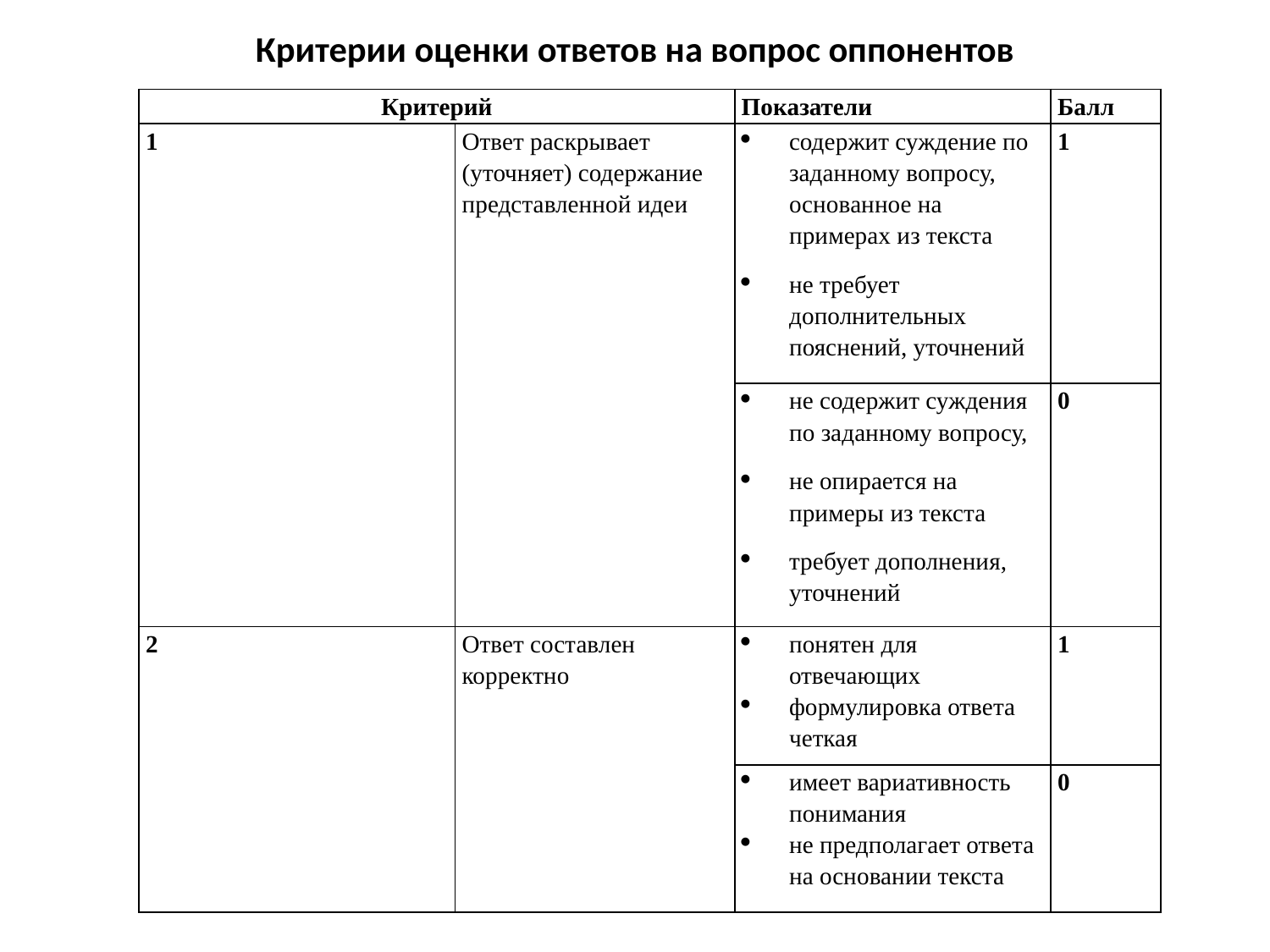

# Критерии оценки ответов на вопрос оппонентов
| Критерий |  | Показатели | Балл |
| --- | --- | --- | --- |
| 1 | Ответ раскрывает (уточняет) содержание представленной идеи | содержит суждение по заданному вопросу, основанное на примерах из текста не требует дополнительных пояснений, уточнений | 1 |
|  |  | не содержит суждения по заданному вопросу, не опирается на примеры из текста требует дополнения, уточнений | 0 |
| 2 | Ответ составлен корректно | понятен для отвечающих формулировка ответа четкая | 1 |
|  |  | имеет вариативность понимания не предполагает ответа на основании текста | 0 |